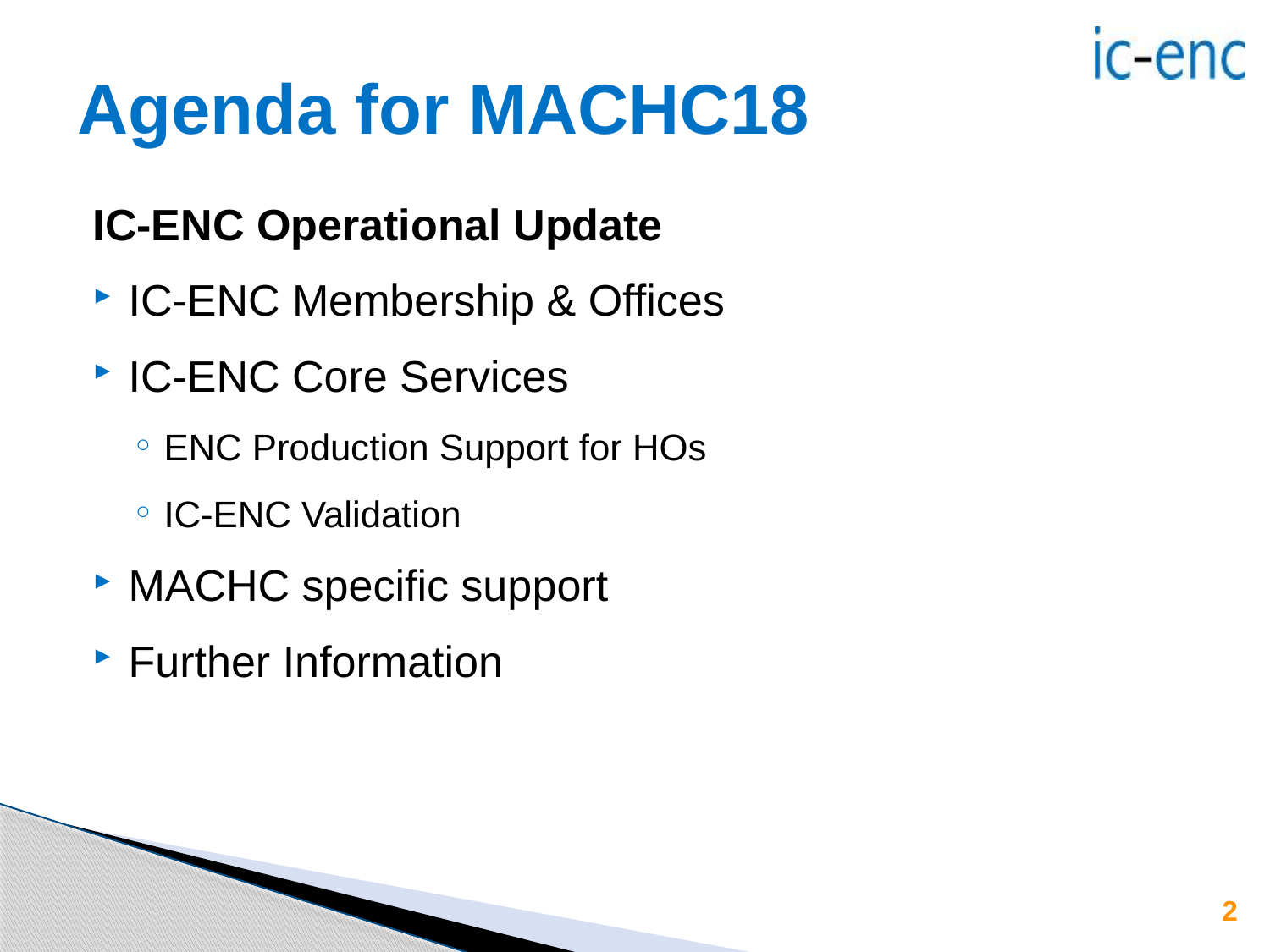

Agenda for MACHC18
IC-ENC Operational Update
IC-ENC Membership & Offices
IC-ENC Core Services
ENC Production Support for HOs
IC-ENC Validation
MACHC specific support
Further Information

2